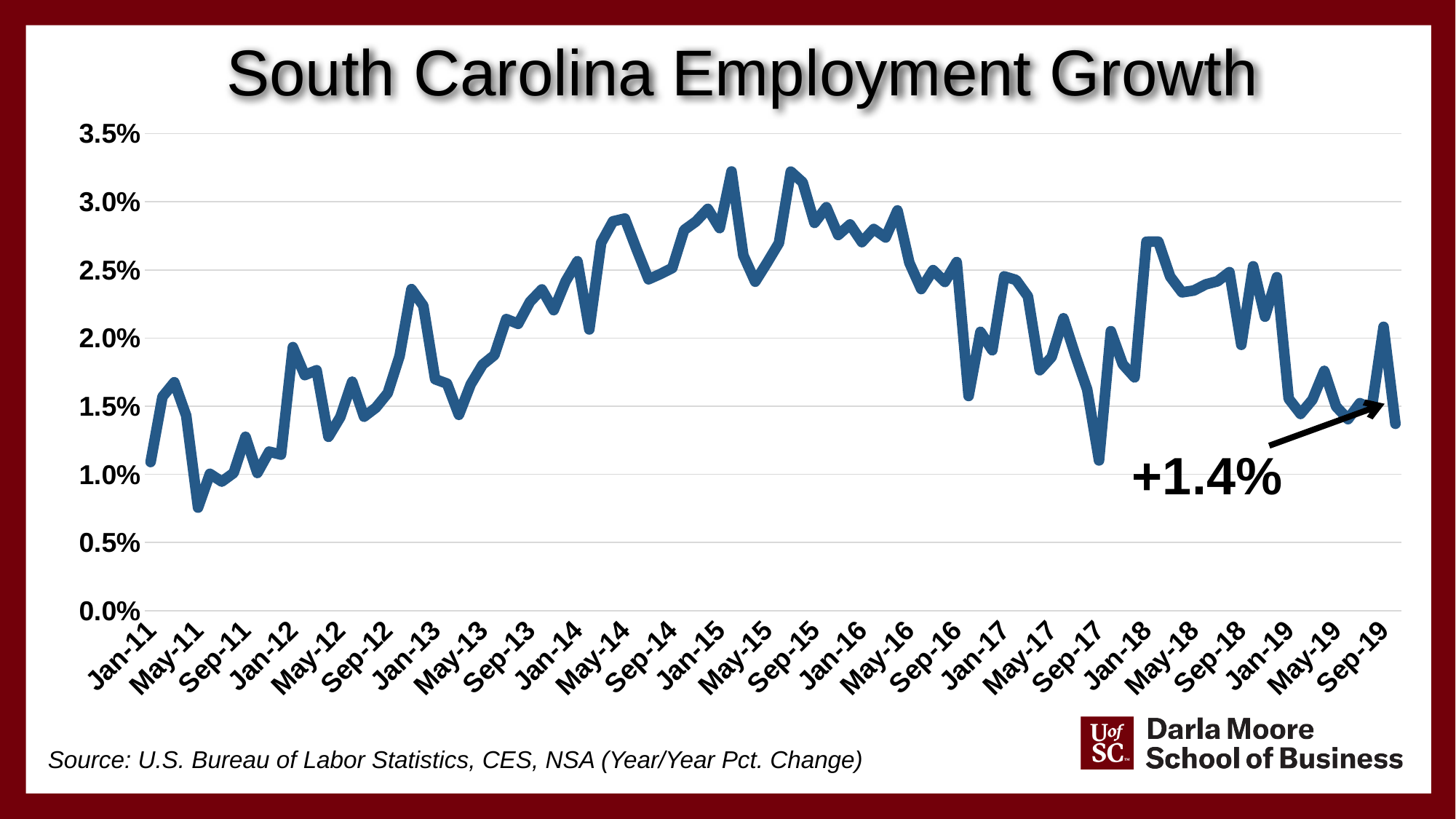

South Carolina Employment Growth

### Chart

| Category |  |
|---|---|
| 40544 | 0.010909090909091 |
| 40575 | 0.0156964598272262 |
| 40603 | 0.016764459346186 |
| 40634 | 0.0143132397467658 |
| 40664 | 0.00756503755306404 |
| 40695 | 0.0100414756603362 |
| 40725 | 0.00946823736650892 |
| 40756 | 0.0101037834275988 |
| 40787 | 0.0127626801628342 |
| 40817 | 0.010098792535675 |
| 40848 | 0.0116642023985545 |
| 40878 | 0.0114507999123383 |
| 40909 | 0.0193345323741005 |
| 40940 | 0.0172883428762021 |
| 40969 | 0.0176422093981863 |
| 41000 | 0.0127544097693351 |
| 41030 | 0.0142062334575703 |
| 41061 | 0.0168035444132268 |
| 41091 | 0.0142327407568983 |
| 41122 | 0.0148953519978257 |
| 41153 | 0.0159695817490495 |
| 41183 | 0.0186915887850467 |
| 41214 | 0.0236007361697521 |
| 41244 | 0.0223714858350037 |
| 41275 | 0.016982796647552 |
| 41306 | 0.0166666666666666 |
| 41334 | 0.0143659537697127 |
| 41365 | 0.0166130760986067 |
| 41395 | 0.0180549637835534 |
| 41426 | 0.0187576385567776 |
| 41456 | 0.0213989999462336 |
| 41487 | 0.0210509400610637 |
| 41518 | 0.0226689478186484 |
| 41548 | 0.0235758480904631 |
| 41579 | 0.0220518244315178 |
| 41609 | 0.0241602204090283 |
| 41640 | 0.0256451962697897 |
| 41671 | 0.0206396130072561 |
| 41699 | 0.0269939303588542 |
| 41730 | 0.0285714285714287 |
| 41760 | 0.0287732147528119 |
| 41791 | 0.0264969747548509 |
| 41821 | 0.0243196294151708 |
| 41852 | 0.0247088448221593 |
| 41883 | 0.0251463822668341 |
| 41913 | 0.0279312141740489 |
| 41944 | 0.0285610803539091 |
| 41974 | 0.0294878427315055 |
| 42005 | 0.0280699899561241 |
| 42036 | 0.0322291853178154 |
| 42064 | 0.0260770387267355 |
| 42095 | 0.0241389913899139 |
| 42125 | 0.0255275870836511 |
| 42156 | 0.0269817073170731 |
| 42186 | 0.0322215941209722 |
| 42217 | 0.0314339835150772 |
| 42248 | 0.0284563210770565 |
| 42278 | 0.02960559667444 |
| 42309 | 0.0275667790130287 |
| 42339 | 0.0283417085427136 |
| 42370 | 0.0270464829288359 |
| 42401 | 0.0280087750624969 |
| 42430 | 0.0273848019401779 |
| 42461 | 0.0293749687234148 |
| 42491 | 0.025536767987306 |
| 42522 | 0.0236010093513435 |
| 42552 | 0.0249925321119189 |
| 42583 | 0.0241226981684619 |
| 42614 | 0.0255863539445629 |
| 42644 | 0.0157557853274248 |
| 42675 | 0.0204631125471191 |
| 42705 | 0.0191067240031273 |
| 42736 | 0.0245318914588966 |
| 42767 | 0.0242679900744418 |
| 42795 | 0.0230648175469657 |
| 42826 | 0.0176470588235296 |
| 42856 | 0.0186152209650905 |
| 42887 | 0.0214617169373548 |
| 42917 | 0.0187487857004081 |
| 42948 | 0.0162361265933213 |
| 42979 | 0.0110235459072667 |
| 43009 | 0.0205041202132816 |
| 43040 | 0.0180858719117294 |
| 43070 | 0.0171181970750418 |
| 43101 | 0.0270719311962471 |
| 43132 | 0.0270846455739136 |
| 43160 | 0.024515694851704 |
| 43191 | 0.0233602445898817 |
| 43221 | 0.0234964636635497 |
| 43252 | 0.0239447283740302 |
| 43282 | 0.0241727853532945 |
| 43313 | 0.0248473864937047 |
| 43344 | 0.0195112620152074 |
| 43374 | 0.0252695577827386 |
| 43405 | 0.0215813778154745 |
| 43435 | 0.0244672826701868 |
| 43466 | 0.0155580930630888 |
| 43497 | 0.014435324087178 |
| 43525 | 0.015483507718294 |
| 43556 | 0.0175987302772851 |
| 43586 | 0.0149800575085799 |
| 43617 | 0.014049357611609 |
| 43647 | 0.0152227549927844 |
| 43678 | 0.0148448043184886 |
| 43709 | 0.02082649279985 |
| 43739 | 0.013713226777855 |
+1.4%
Source: U.S. Bureau of Labor Statistics, CES, NSA (Year/Year Pct. Change)